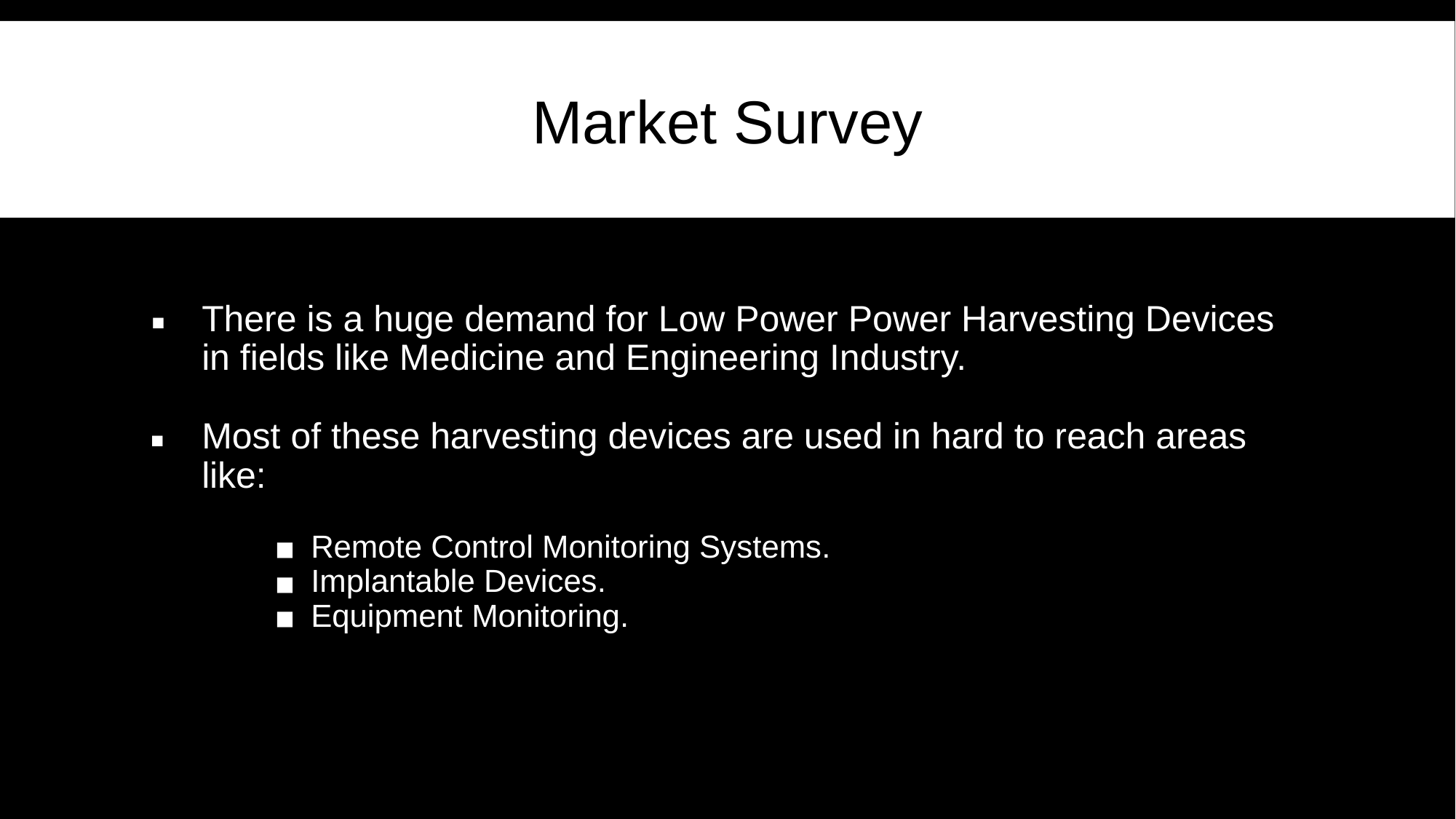

# Market Survey

There is a huge demand for Low Power Power Harvesting Devices in fields like Medicine and Engineering Industry.

Most of these harvesting devices are used in hard to reach areas like:

Remote Control Monitoring Systems.
Implantable Devices.
Equipment Monitoring.